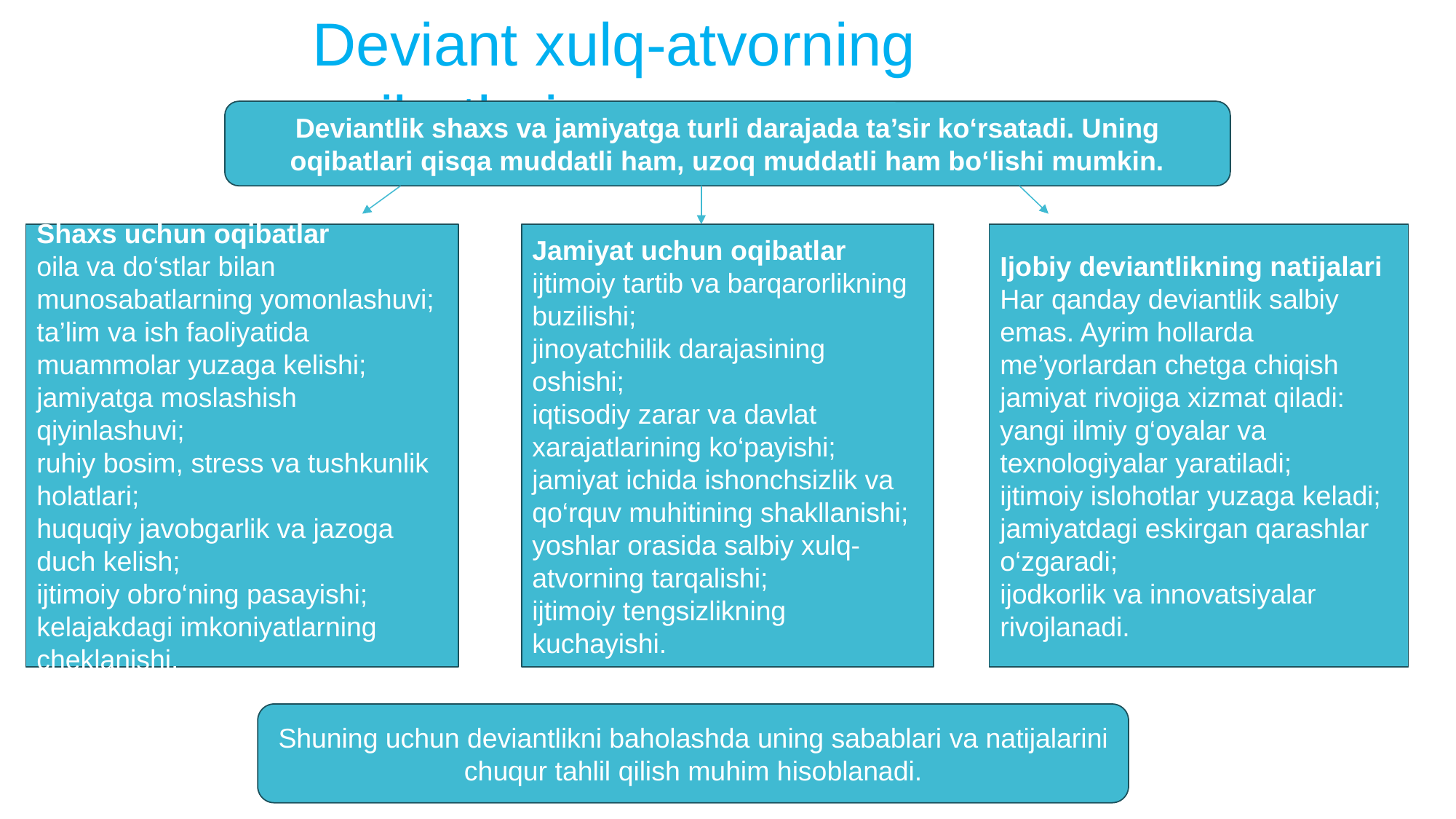

Deviant xulq-atvorning oqibatlari
Deviantlik shaxs va jamiyatga turli darajada ta’sir ko‘rsatadi. Uning oqibatlari qisqa muddatli ham, uzoq muddatli ham bo‘lishi mumkin.
Shaxs uchun oqibatlar
oila va do‘stlar bilan munosabatlarning yomonlashuvi;
ta’lim va ish faoliyatida muammolar yuzaga kelishi;
jamiyatga moslashish qiyinlashuvi;
ruhiy bosim, stress va tushkunlik holatlari;
huquqiy javobgarlik va jazoga duch kelish;
ijtimoiy obro‘ning pasayishi;
kelajakdagi imkoniyatlarning cheklanishi.
Jamiyat uchun oqibatlar
ijtimoiy tartib va barqarorlikning buzilishi;
jinoyatchilik darajasining oshishi;
iqtisodiy zarar va davlat xarajatlarining ko‘payishi;
jamiyat ichida ishonchsizlik va qo‘rquv muhitining shakllanishi;
yoshlar orasida salbiy xulq-atvorning tarqalishi;
ijtimoiy tengsizlikning kuchayishi.
Ijobiy deviantlikning natijalari
Har qanday deviantlik salbiy emas. Ayrim hollarda me’yorlardan chetga chiqish jamiyat rivojiga xizmat qiladi:
yangi ilmiy g‘oyalar va texnologiyalar yaratiladi;
ijtimoiy islohotlar yuzaga keladi;
jamiyatdagi eskirgan qarashlar o‘zgaradi;
ijodkorlik va innovatsiyalar rivojlanadi.
Shuning uchun deviantlikni baholashda uning sabablari va natijalarini chuqur tahlil qilish muhim hisoblanadi.